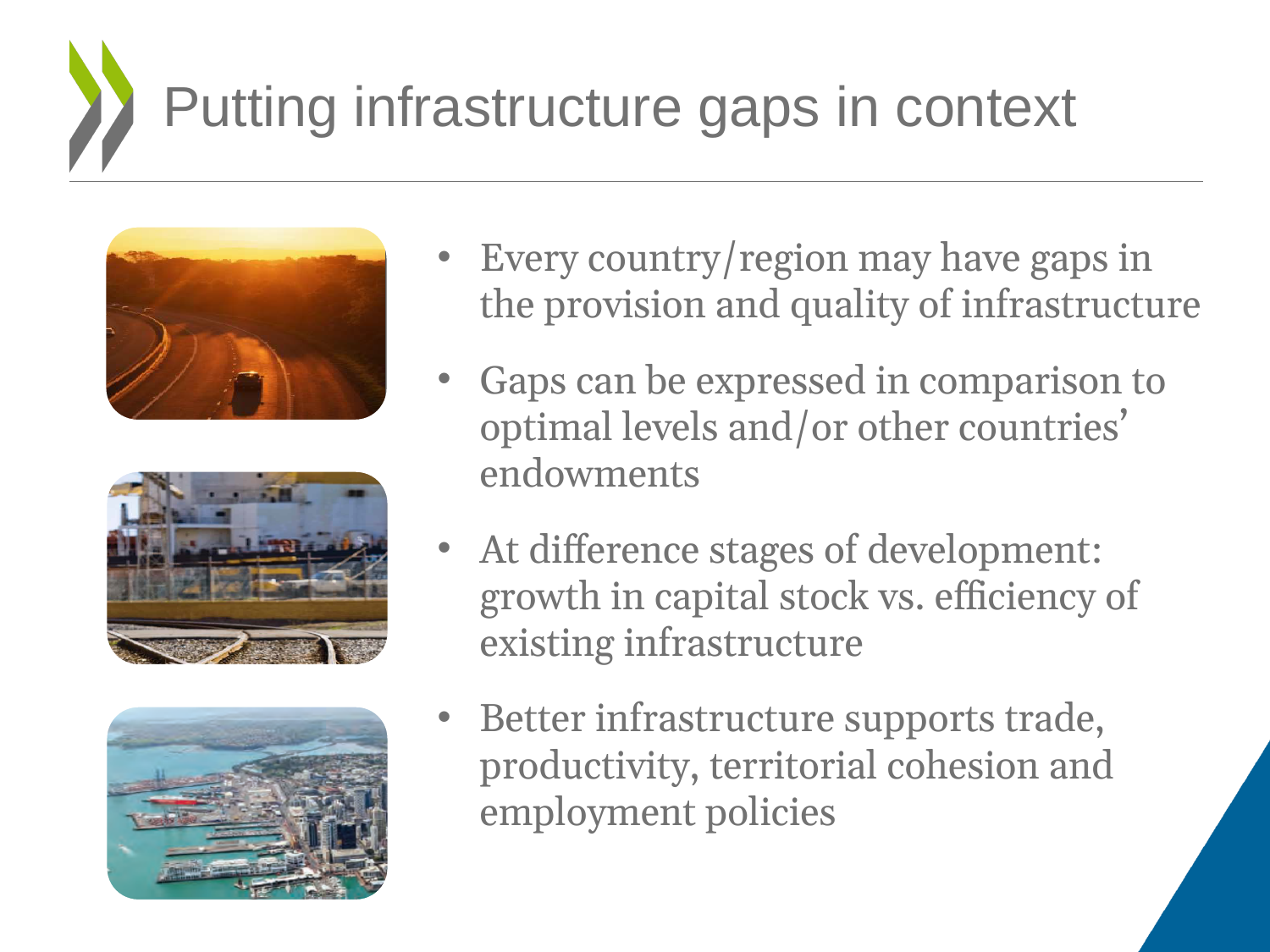

# Putting infrastructure gaps in context

Every country/region may have gaps in the provision and quality of infrastructure
Gaps can be expressed in comparison to optimal levels and/or other countries’ endowments
At difference stages of development: growth in capital stock vs. efficiency of existing infrastructure
Better infrastructure supports trade, productivity, territorial cohesion and employment policies